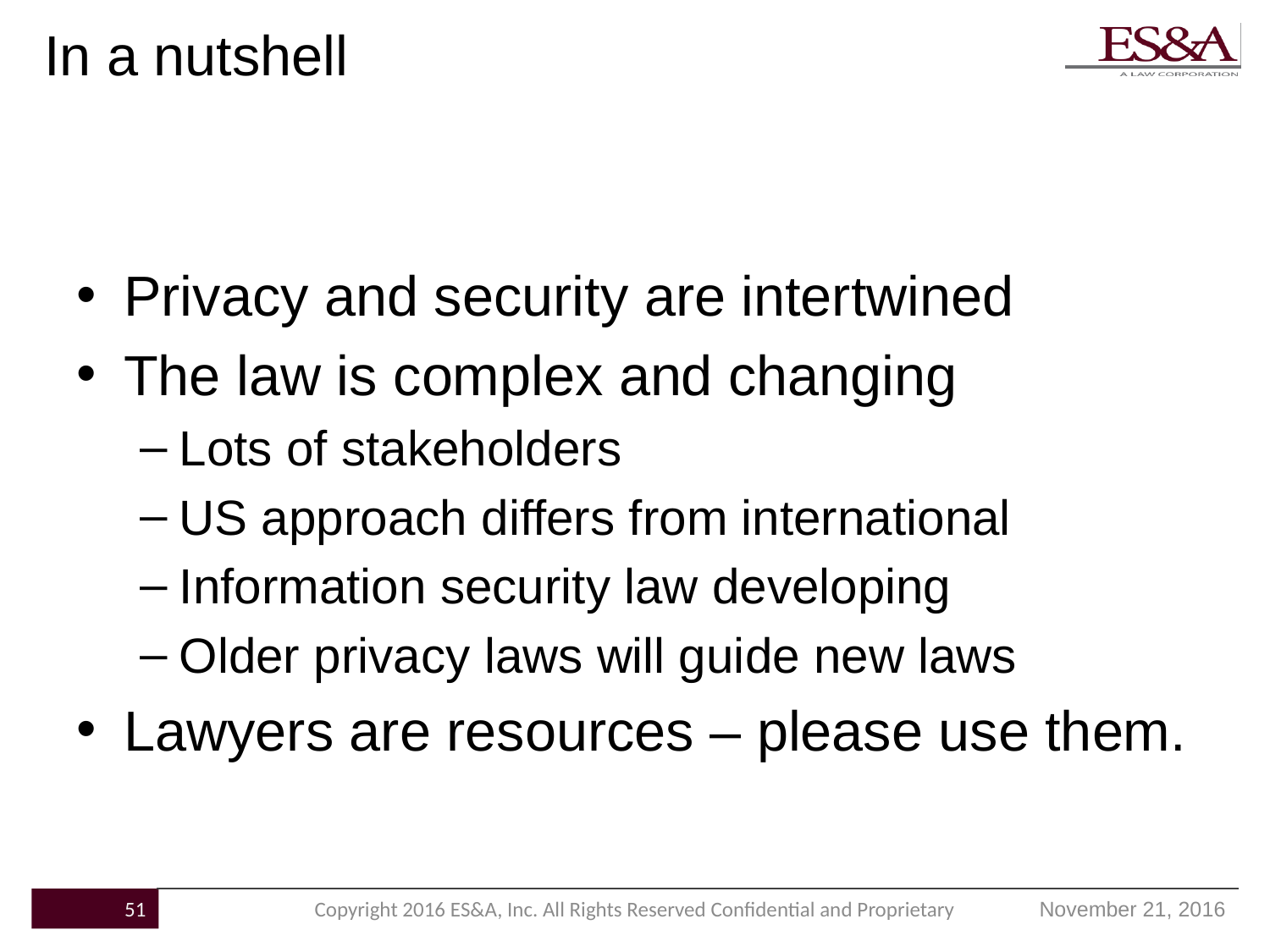

# In a nutshell
Privacy and security are intertwined
The law is complex and changing
Lots of stakeholders
US approach differs from international
Information security law developing
Older privacy laws will guide new laws
Lawyers are resources – please use them.
November 21, 2016
51
Copyright 2016 ES&A, Inc. All Rights Reserved Confidential and Proprietary